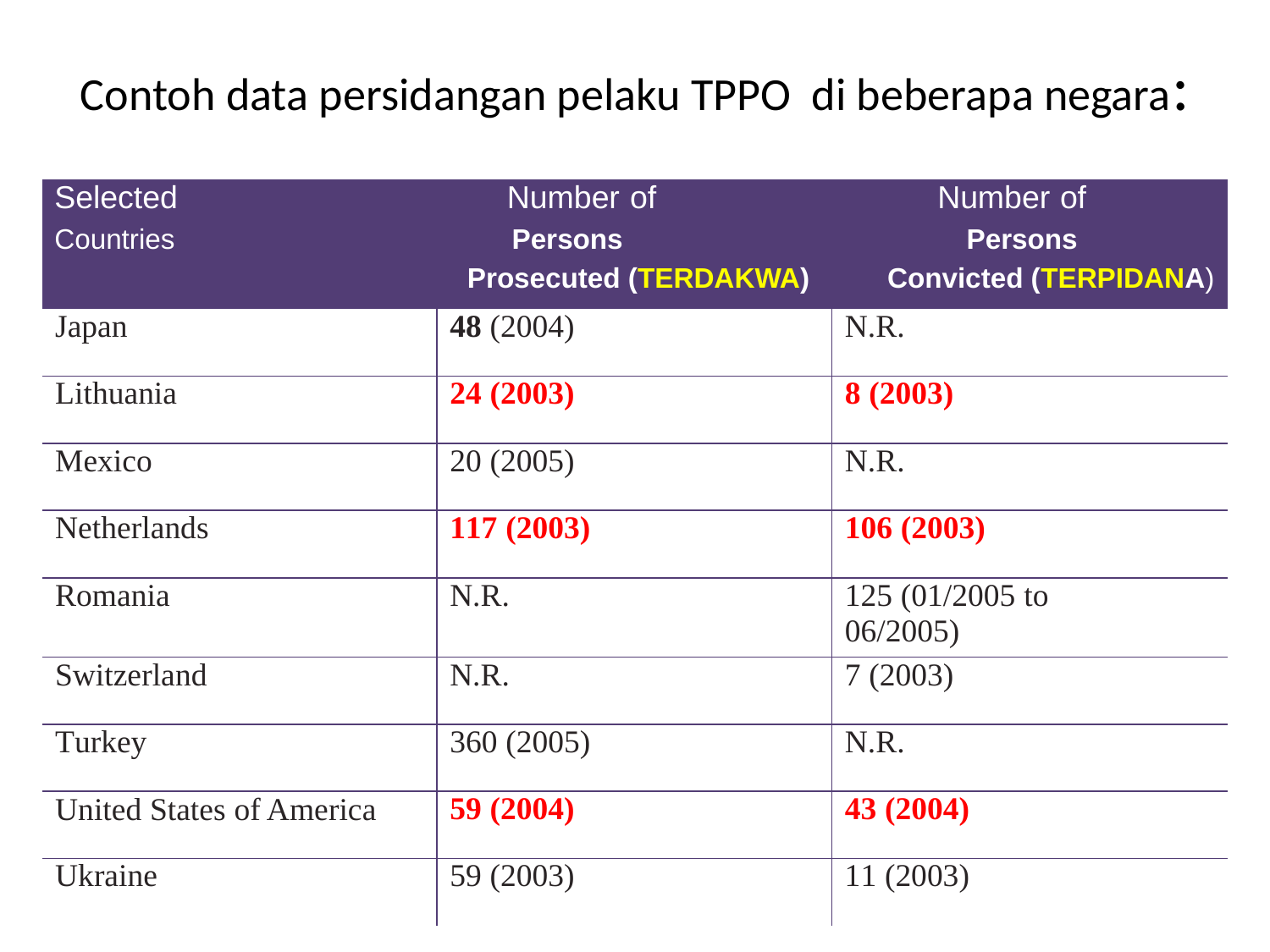

# Contoh data persidangan pelaku TPPO  di beberapa negara:
| Selected Number of Number of Countries Persons Persons Prosecuted (TERDAKWA) Convicted (TERPIDANA) |  |  |
| --- | --- | --- |
| Japan | 48 (2004) | N.R. |
| Lithuania | 24 (2003) | 8 (2003) |
| Mexico | 20 (2005) | N.R. |
| Netherlands | 117 (2003) | 106 (2003) |
| Romania | N.R. | 125 (01/2005 to 06/2005) |
| Switzerland | N.R. | 7 (2003) |
| Turkey | 360 (2005) | N.R. |
| United States of America | 59 (2004) | 43 (2004) |
| Ukraine | 59 (2003) | 11 (2003) |